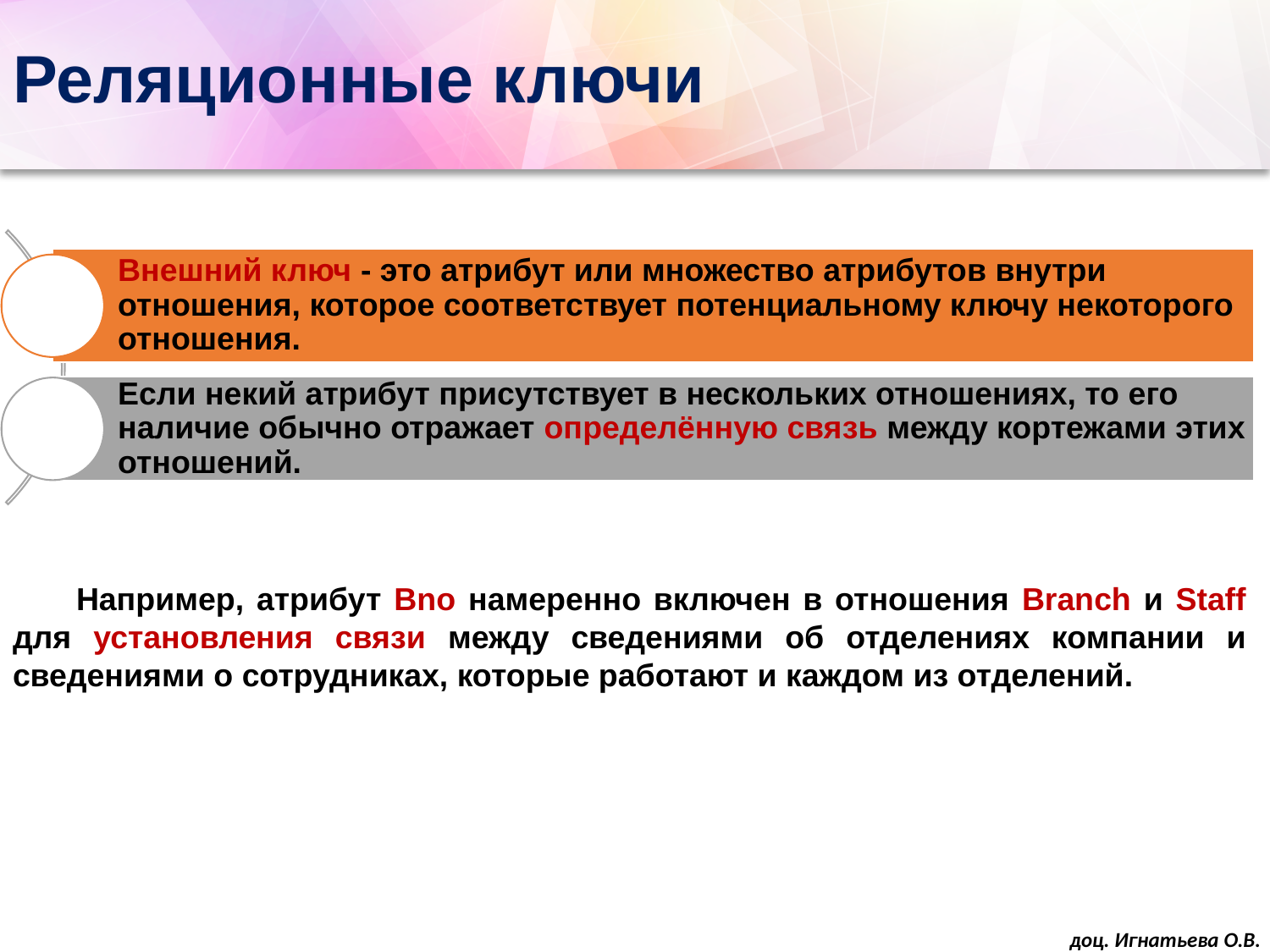

# Реляционные ключи
Внешний ключ - это атрибут или множество атрибутов внутри отношения, которое соответствует потенциальному ключу некоторого отношения.
Если некий атрибут присутствует в нескольких отношениях, то его наличие обычно отражает определённую связь между кортежами этих отношений.
Например, атрибут Bnо намеренно включен в отношения Branch и Staff для установления связи между сведениями об отделениях компании и сведениями о сотрудниках, которые работают и каждом из отделений.
доц. Игнатьева О.В.